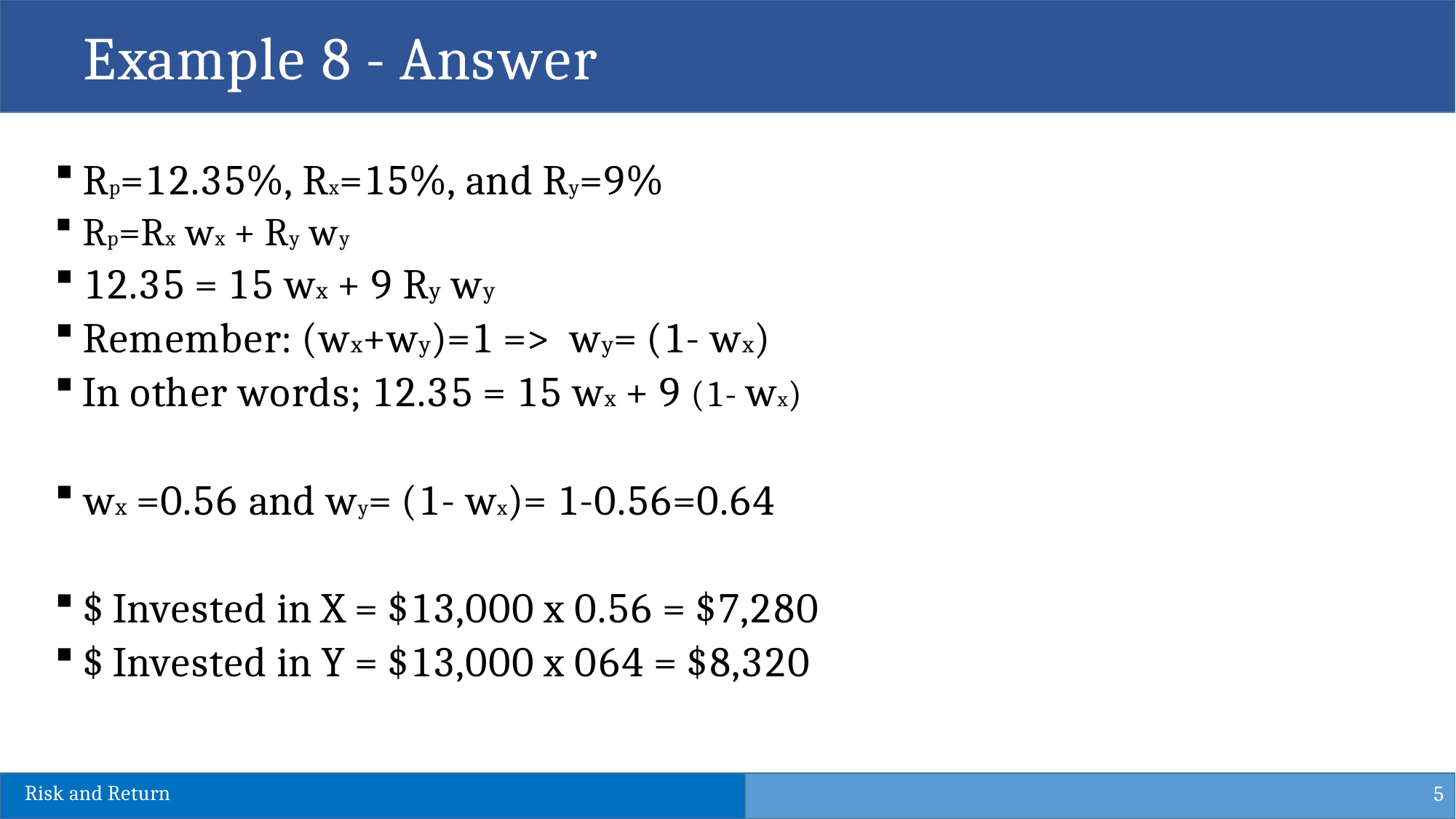

Example 8 - Answer
Rp=12.35%, Rx=15%, and Ry=9%
Rp=Rx wx + Ry wy
12.35 = 15 wx + 9 Ry wy
Remember: (wx+wy)=1 =>  wy= (1- wx)
In other words; 12.35 = 15 wx + 9 (1- wx)

wx =0.56 and wy= (1- wx)= 1-0.56=0.64

$ Invested in X = $13,000 x 0.56 = $7,280
$ Invested in Y = $13,000 x 064 = $8,320

5

Risk and Return